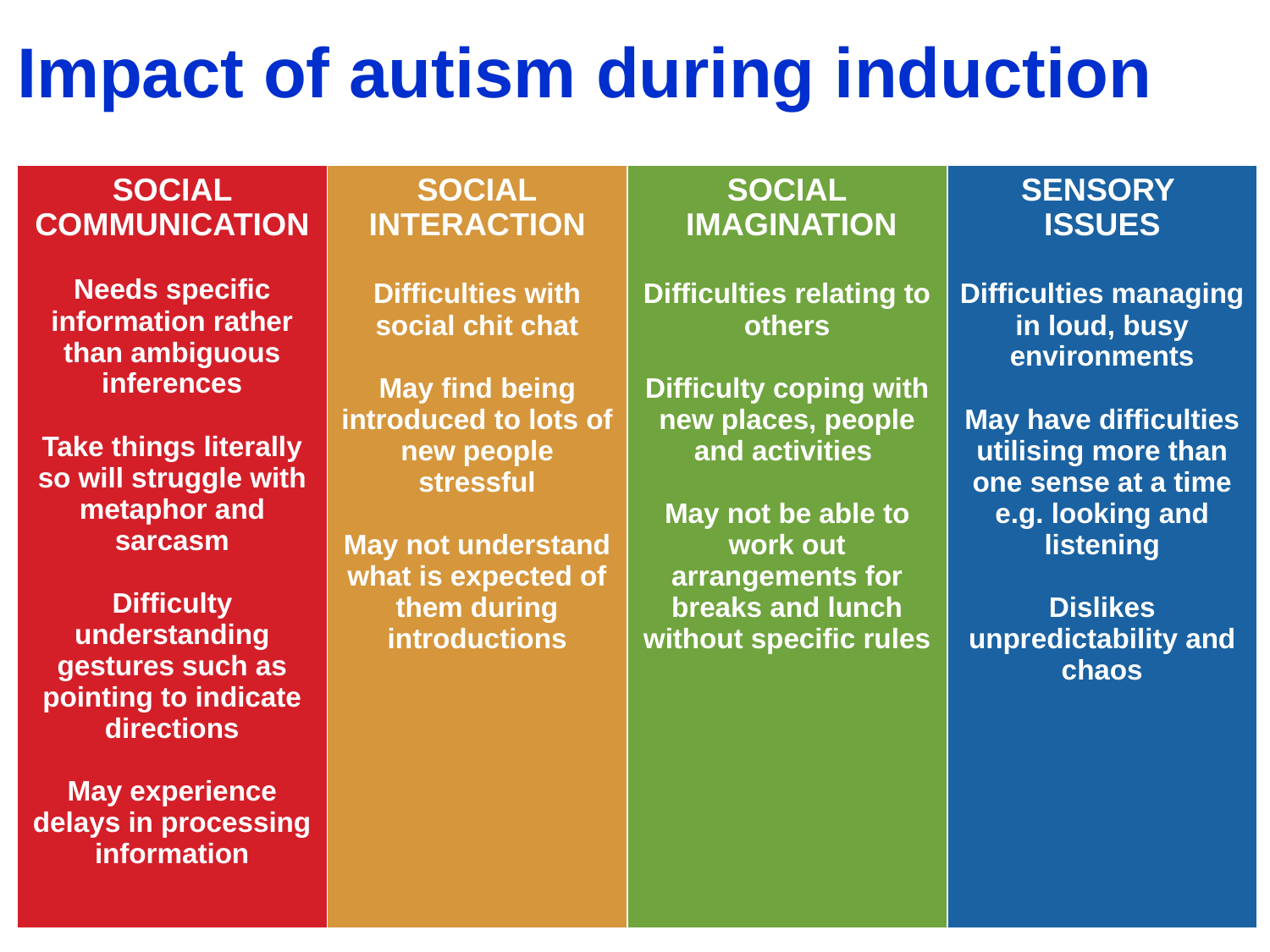

Impact of autism during induction
| SOCIAL COMMUNICATION Needs specific information rather than ambiguous inferences Take things literally so will struggle with metaphor and sarcasm Difficulty understanding gestures such as pointing to indicate directions May experience delays in processing information | SOCIAL INTERACTION Difficulties with social chit chat May find being introduced to lots of new people stressful May not understand what is expected of them during introductions | SOCIAL IMAGINATION Difficulties relating to others Difficulty coping with new places, people and activities May not be able to work out arrangements for breaks and lunch without specific rules | SENSORY ISSUES Difficulties managing in loud, busy environments May have difficulties utilising more than one sense at a time e.g. looking and listening Dislikes unpredictability and chaos |
| --- | --- | --- | --- |